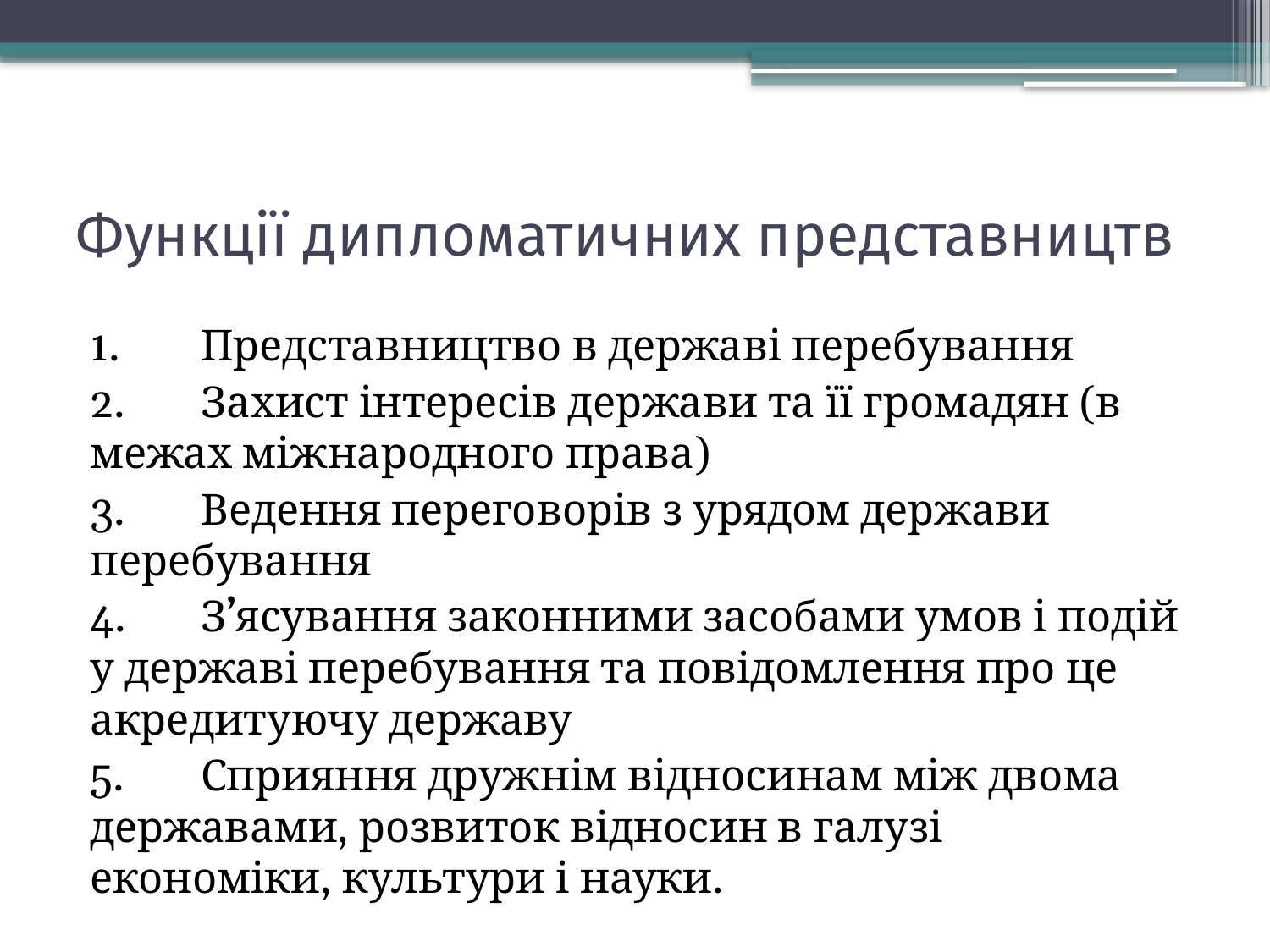

# Функції дипломатичних представництв
1.	Представництво в державі перебування
2.	Захист інтересів держави та її громадян (в межах міжнародного права)
3.	Ведення переговорів з урядом держави перебування
4.	З’ясування законними засобами умов і подій у державі перебування та повідомлення про це акредитуючу державу
5.	Сприяння дружнім відносинам між двома державами, розвиток відносин в галузі економіки, культури і науки.